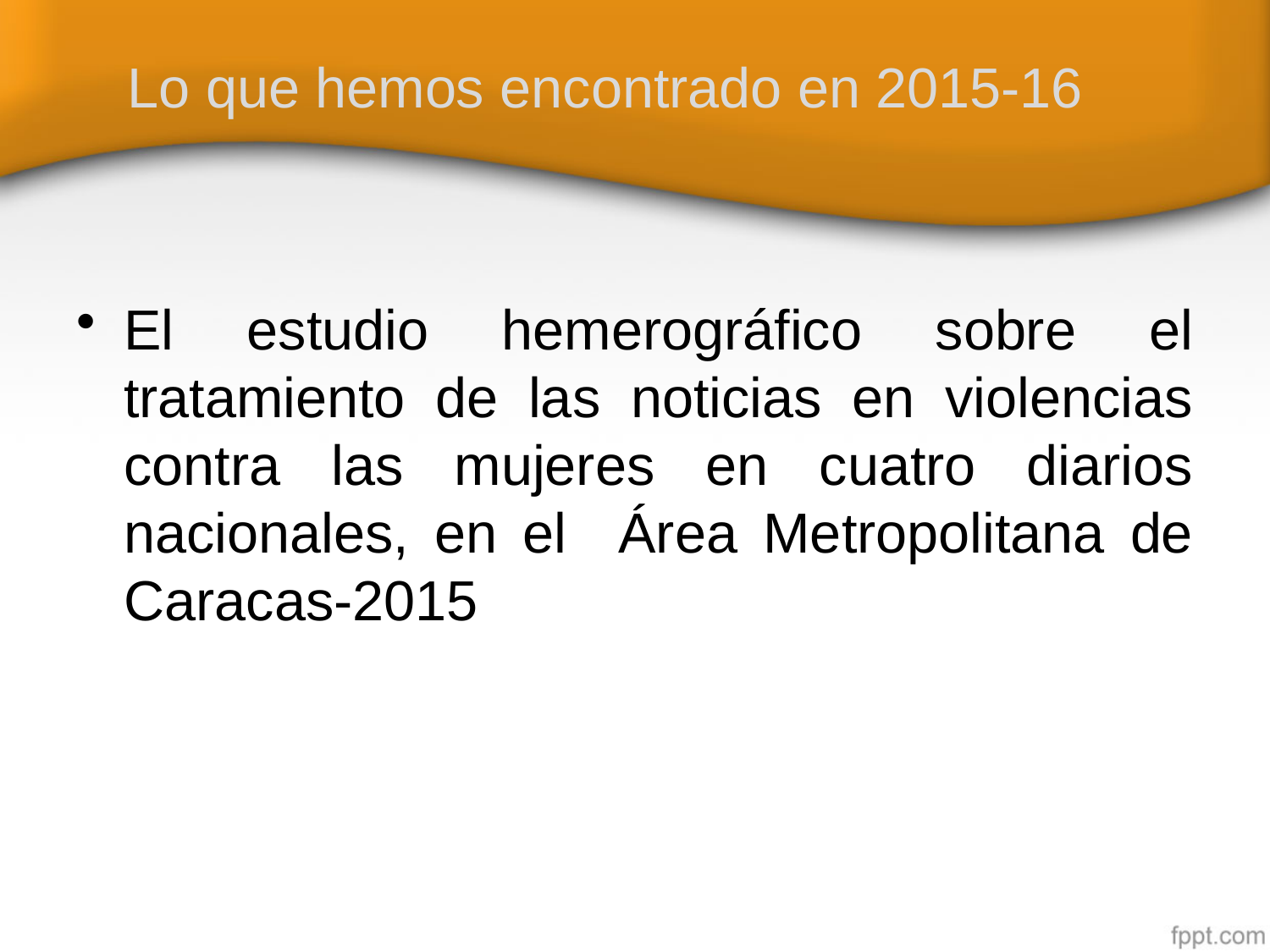

# Lo que hemos encontrado en 2015-16
El estudio hemerográfico sobre el tratamiento de las noticias en violencias contra las mujeres en cuatro diarios nacionales, en el  Área Metropolitana de Caracas-2015